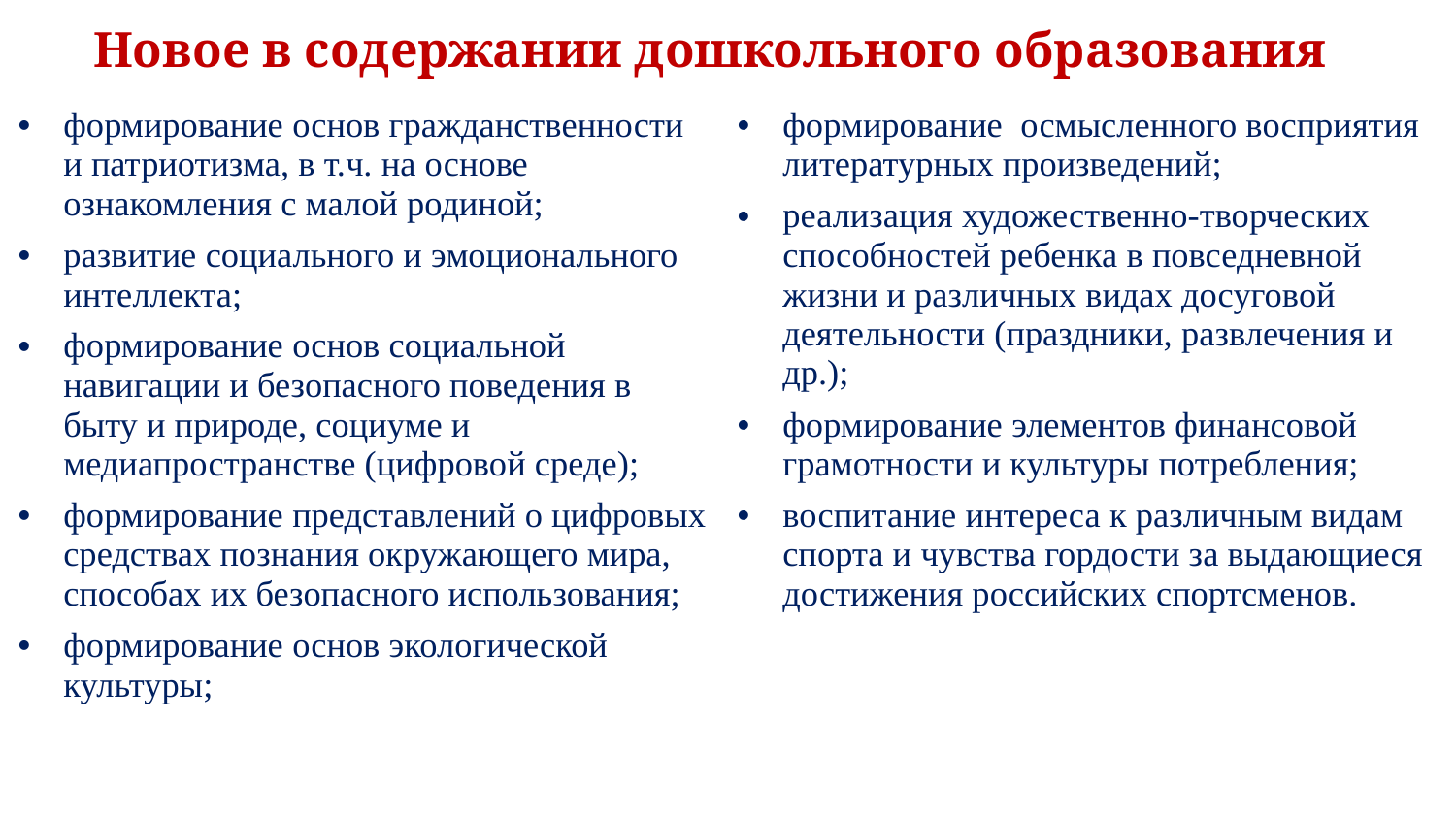

# Новое в содержании дошкольного образования
| формирование основ гражданственности и патриотизма, в т.ч. на основе ознакомления с малой родиной; развитие социального и эмоционального интеллекта; формирование основ социальной навигации и безопасного поведения в быту и природе, социуме и медиапространстве (цифровой среде); формирование представлений о цифровых средствах познания окружающего мира, способах их безопасного использования; формирование основ экологической культуры; | формирование осмысленного восприятия литературных произведений; реализация художественно-творческих способностей ребенка в повседневной жизни и различных видах досуговой деятельности (праздники, развлечения и др.); формирование элементов финансовой грамотности и культуры потребления; воспитание интереса к различным видам спорта и чувства гордости за выдающиеся достижения российских спортсменов. |
| --- | --- |